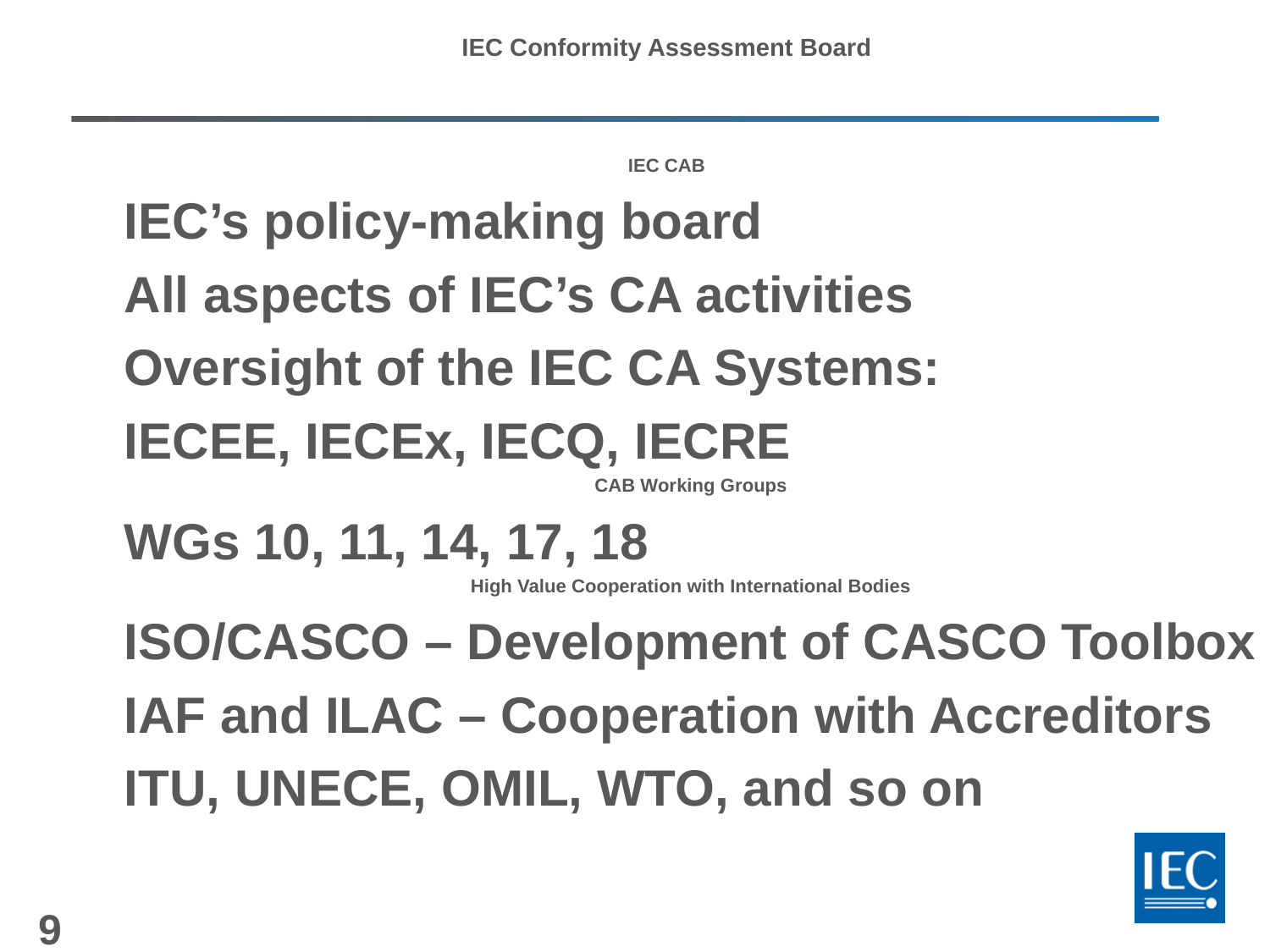

IEC Conformity Assessment Board

IEC CAB
IEC’s policy-making board
All aspects of IEC’s CA activities
Oversight of the IEC CA Systems:
IECEE, IECEx, IECQ, IECRE
CAB Working Groups
WGs 10, 11, 14, 17, 18
High Value Cooperation with International Bodies
ISO/CASCO – Development of CASCO Toolbox
IAF and ILAC – Cooperation with Accreditors
ITU, UNECE, OMIL, WTO, and so on